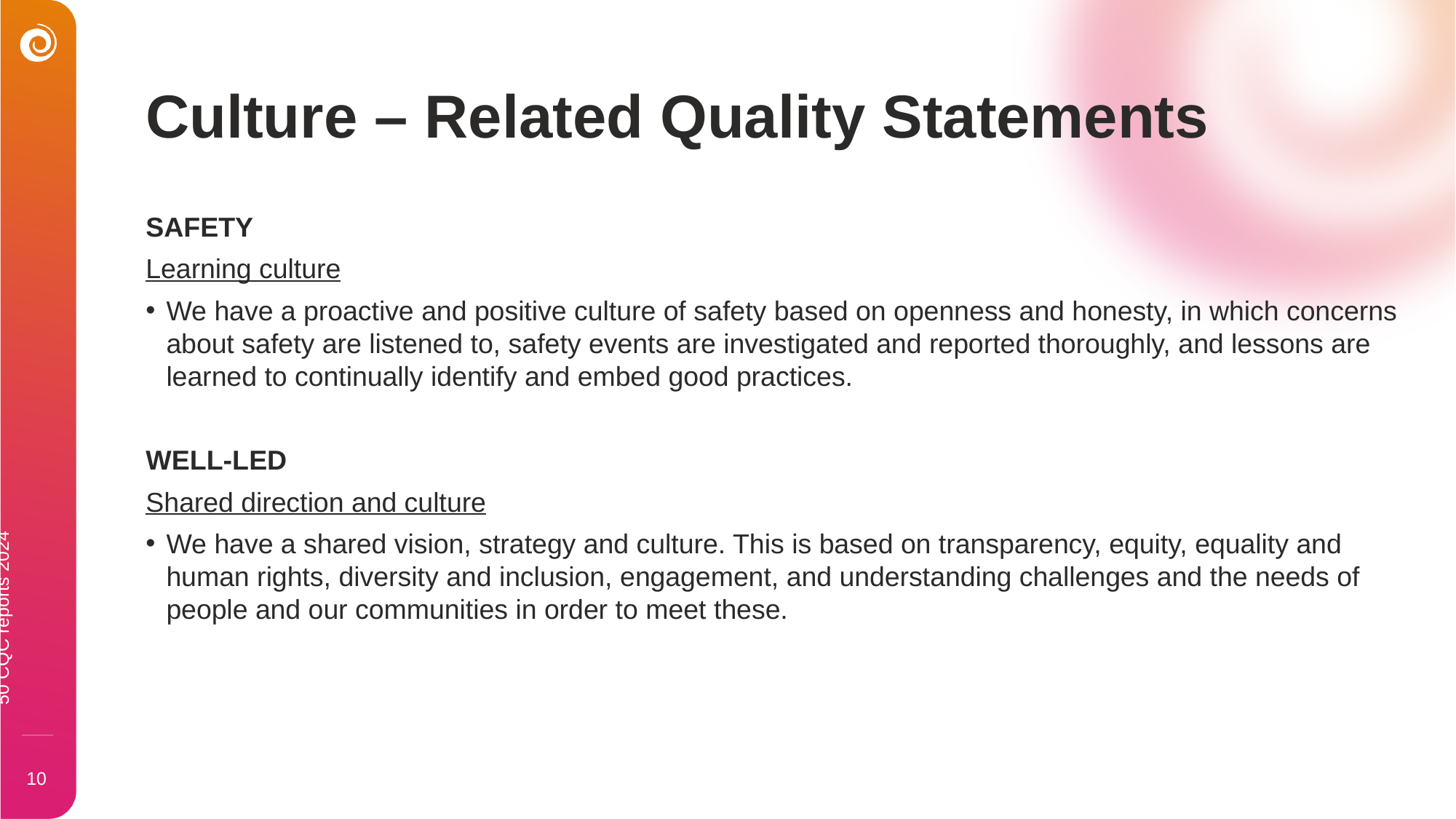

Culture – Related Quality Statements
SAFETY
Learning culture
We have a proactive and positive culture of safety based on openness and honesty, in which concerns about safety are listened to, safety events are investigated and reported thoroughly, and lessons are learned to continually identify and embed good practices.

WELL-LED
Shared direction and culture
We have a shared vision, strategy and culture. This is based on transparency, equity, equality and human rights, diversity and inclusion, engagement, and understanding challenges and the needs of people and our communities in order to meet these.
50 CQC reports 2024

10